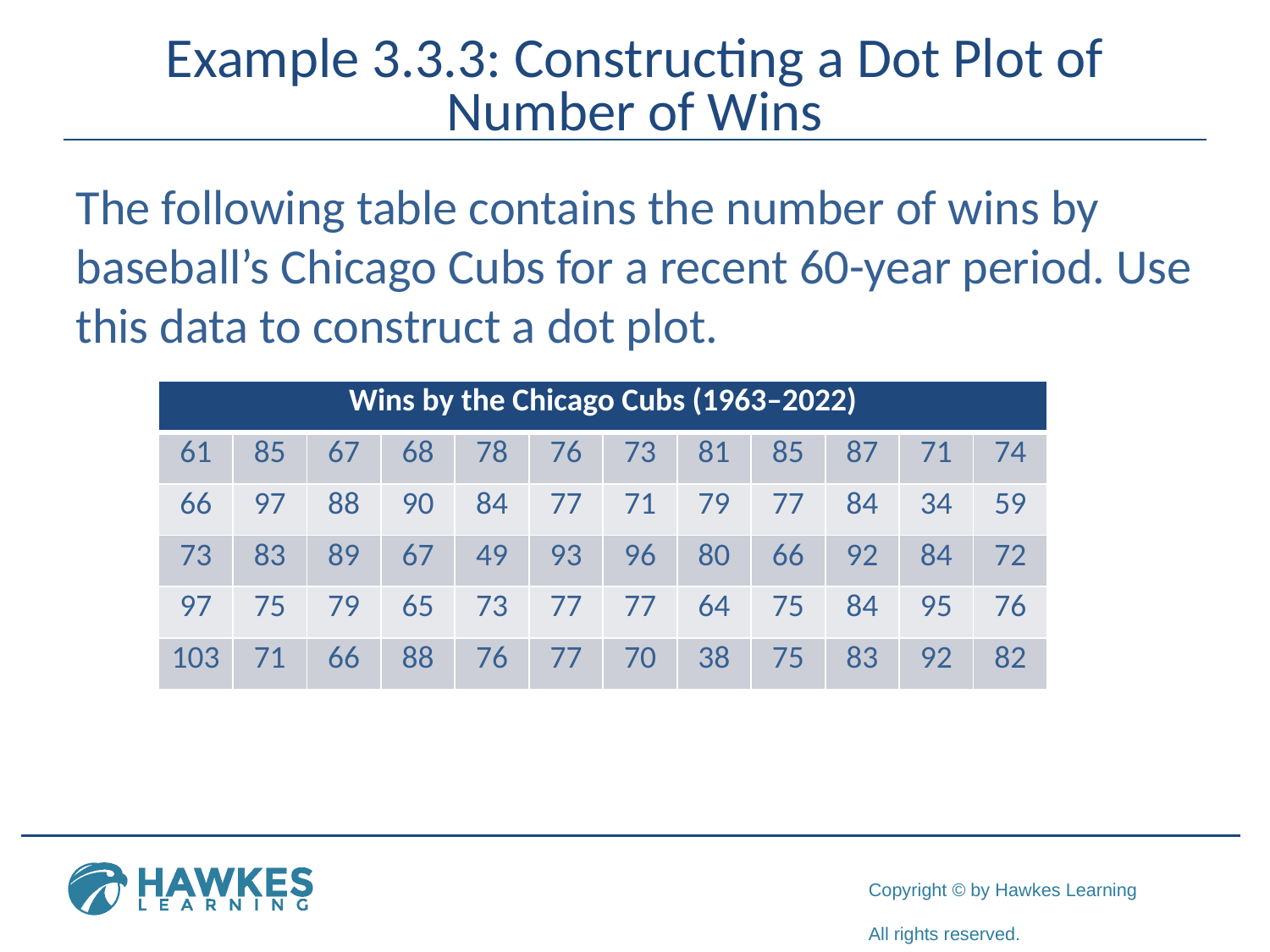

# Example 3.3.3: Constructing a Dot Plot of Number of Wins
The following table contains the number of wins by baseball’s Chicago Cubs for a recent 60-year period. Use this data to construct a dot plot.

| Wins by the Chicago Cubs (1963–2022) |  |  |  |  |  |  |  |  |  |  |  |
| --- | --- | --- | --- | --- | --- | --- | --- | --- | --- | --- | --- |
| 61 | 85 | 67 | 68 | 78 | 76 | 73 | 81 | 85 | 87 | 71 | 74 |
| 66 | 97 | 88 | 90 | 84 | 77 | 71 | 79 | 77 | 84 | 34 | 59 |
| 73 | 83 | 89 | 67 | 49 | 93 | 96 | 80 | 66 | 92 | 84 | 72 |
| 97 | 75 | 79 | 65 | 73 | 77 | 77 | 64 | 75 | 84 | 95 | 76 |
| 103 | 71 | 66 | 88 | 76 | 77 | 70 | 38 | 75 | 83 | 92 | 82 |